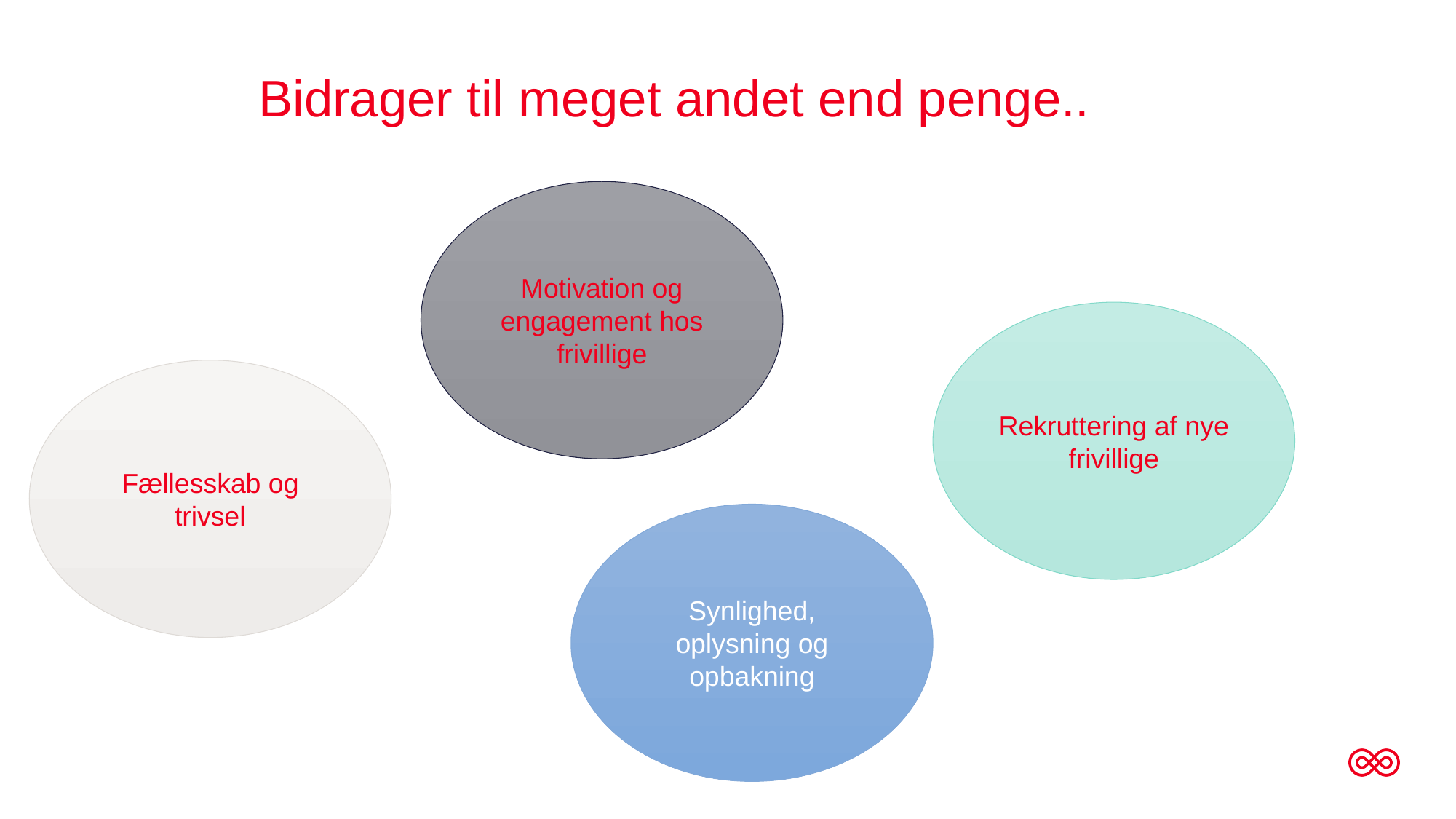

# Bidrager til meget andet end penge..
Motivation og engagement hos frivillige
Rekruttering af nye frivillige
Fællesskab og trivsel
Synlighed, oplysning og opbakning